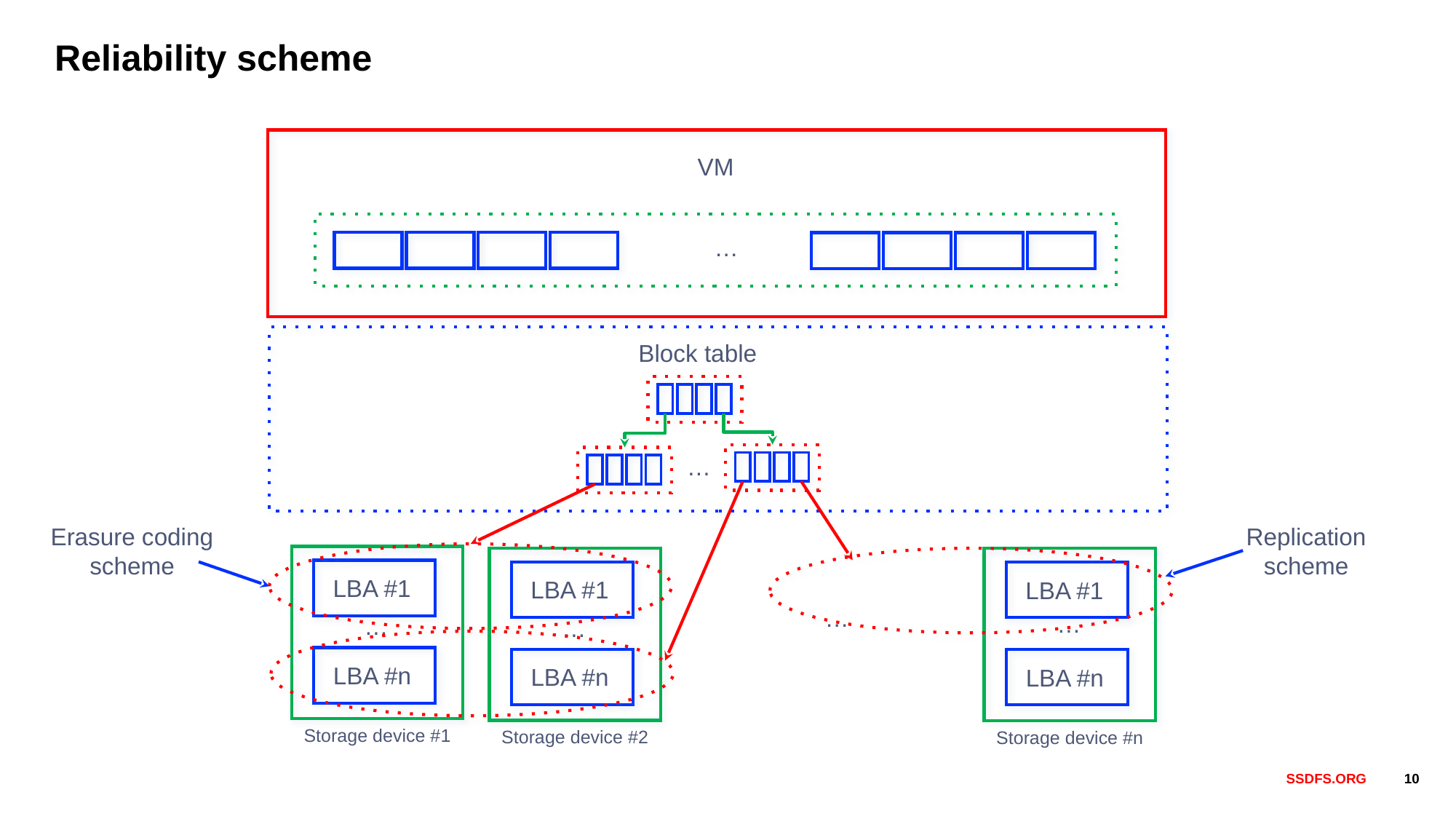

Reliability scheme

VM

…

Block table

…

Erasure coding
scheme
Replication
scheme

LBA #1
LBA #1
LBA #1
…
…
…
…

LBA #n
LBA #n
LBA #n
Storage device #1
Storage device #2
Storage device #n
SSDFS.ORG
10